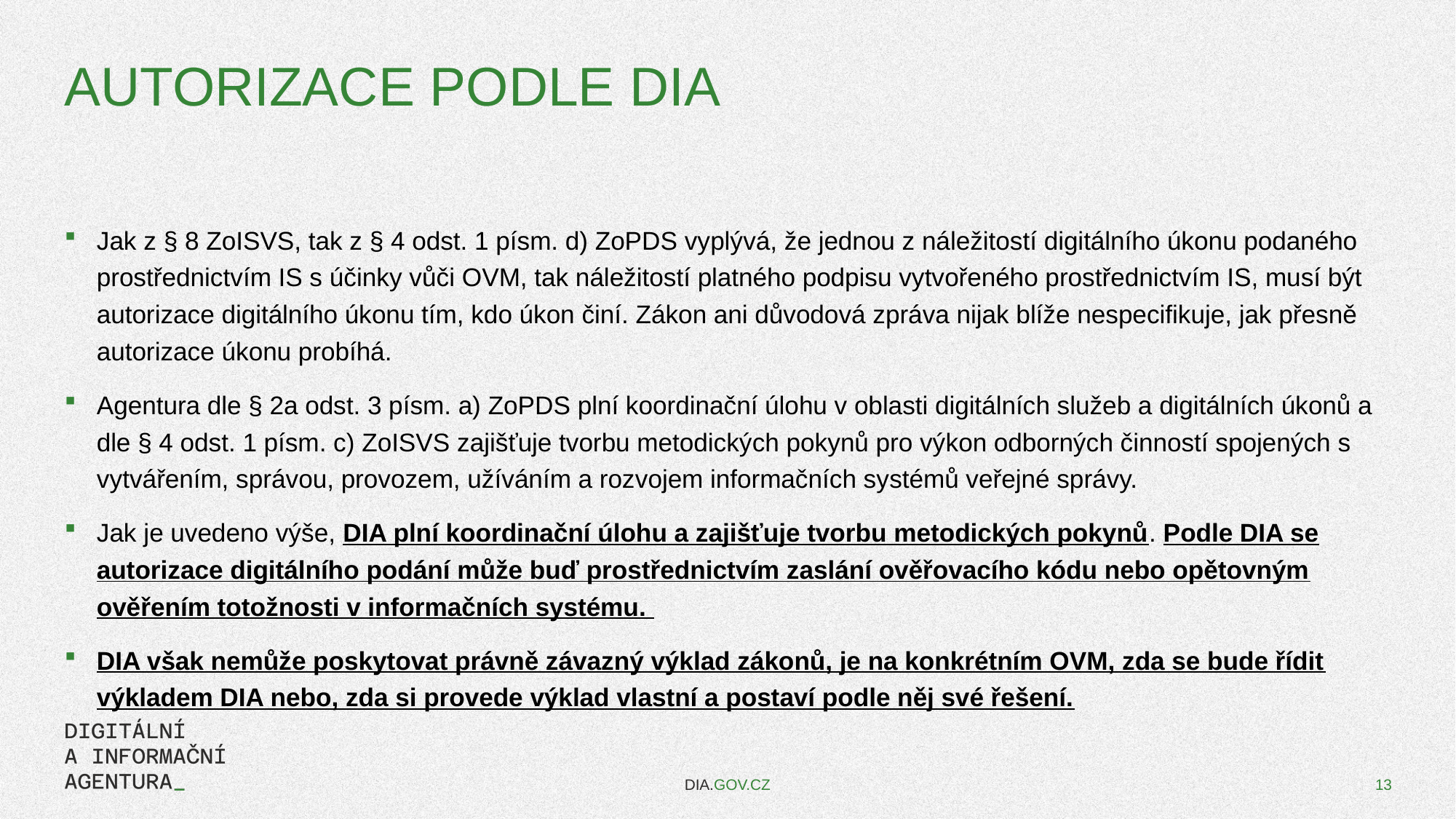

# Autorizace podle DiA
Jak z § 8 ZoISVS, tak z § 4 odst. 1 písm. d) ZoPDS vyplývá, že jednou z náležitostí digitálního úkonu podaného prostřednictvím IS s účinky vůči OVM, tak náležitostí platného podpisu vytvořeného prostřednictvím IS, musí být autorizace digitálního úkonu tím, kdo úkon činí. Zákon ani důvodová zpráva nijak blíže nespecifikuje, jak přesně autorizace úkonu probíhá.
Agentura dle § 2a odst. 3 písm. a) ZoPDS plní koordinační úlohu v oblasti digitálních služeb a digitálních úkonů a dle § 4 odst. 1 písm. c) ZoISVS zajišťuje tvorbu metodických pokynů pro výkon odborných činností spojených s vytvářením, správou, provozem, užíváním a rozvojem informačních systémů veřejné správy.
Jak je uvedeno výše, DIA plní koordinační úlohu a zajišťuje tvorbu metodických pokynů. Podle DIA se autorizace digitálního podání může buď prostřednictvím zaslání ověřovacího kódu nebo opětovným ověřením totožnosti v informačních systému.
DIA však nemůže poskytovat právně závazný výklad zákonů, je na konkrétním OVM, zda se bude řídit výkladem DIA nebo, zda si provede výklad vlastní a postaví podle něj své řešení.
DIA.GOV.CZ
13